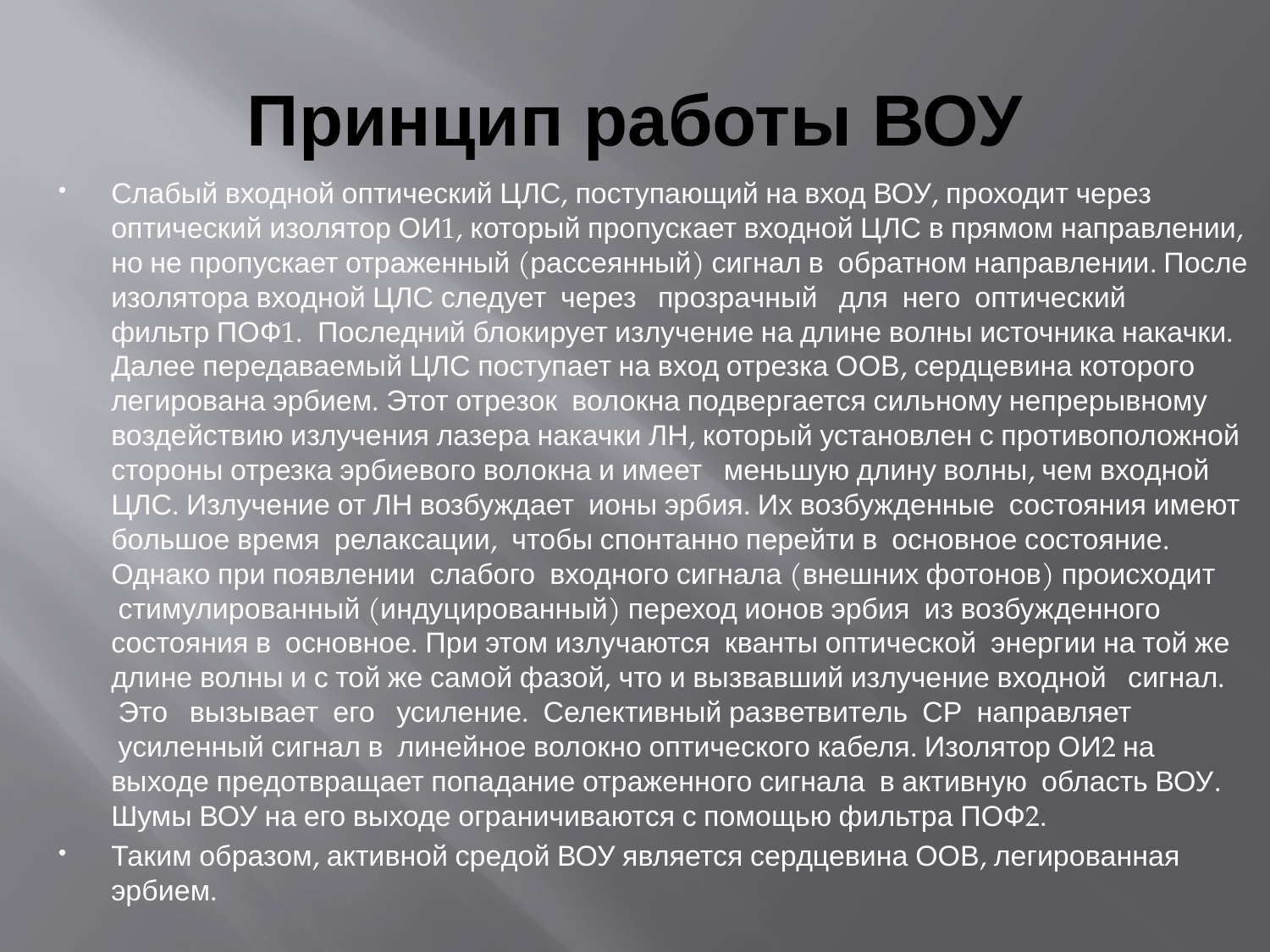

# Принцип работы ВОУ
Слабый входной оптический ЦЛС, поступающий на вход ВОУ, проходит через оптический изолятор ОИ1, который пропускает входной ЦЛС в прямом направлении, но не пропускает отраженный (рассеянный) сигнал в  обратном направлении. После изолятора входной ЦЛС следует  через   прозрачный   для  него  оптический фильтр ПОФ1.  Последний блокирует излучение на длине волны источника накачки. Далее передаваемый ЦЛС поступает на вход отрезка ООВ, сердцевина которого легирована эрбием. Этот отрезок  волокна подвергается сильному непрерывному воздействию излучения лазера накачки ЛН, который установлен с противоположной стороны отрезка эрбиевого волокна и имеет   меньшую длину волны, чем входной ЦЛС. Излучение от ЛН возбуждает  ионы эрбия. Их возбужденные  состояния имеют большое время  релаксации,  чтобы спонтанно перейти в  основное состояние. Однако при появлении  слабого  входного сигнала (внешних фотонов) происходит  стимулированный (индуцированный) переход ионов эрбия  из возбужденного состояния в  основное. При этом излучаются  кванты оптической  энергии на той же длине волны и с той же самой фазой, что и вызвавший излучение входной   сигнал.    Это   вызывает  его   усиление.  Селективный разветвитель  СР  направляет  усиленный сигнал в  линейное волокно оптического кабеля. Изолятор ОИ2 на выходе предотвращает попадание отраженного сигнала  в активную  область ВОУ. Шумы ВОУ на его выходе ограничиваются с помощью фильтра ПОФ2.
Таким образом, активной средой ВОУ является сердцевина ООВ, легированная эрбием.